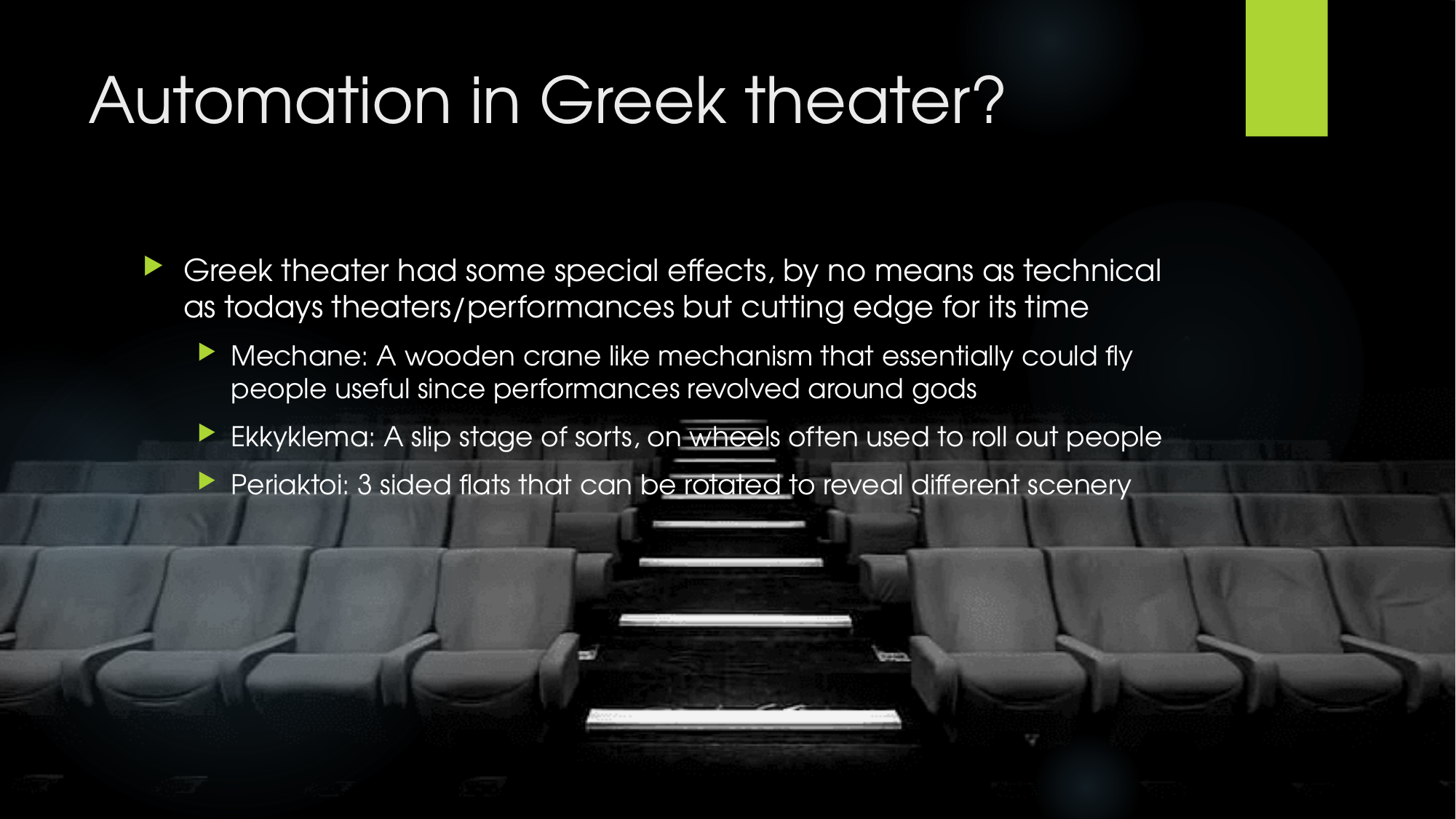

# Automation in Greek theater?
Greek theater had some special effects, by no means as technical as todays theaters/performances but cutting edge for its time
Mechane: A wooden crane like mechanism that essentially could fly people useful since performances revolved around gods
Ekkyklema: A slip stage of sorts, on wheels often used to roll out people
Periaktoi: 3 sided flats that can be rotated to reveal different scenery